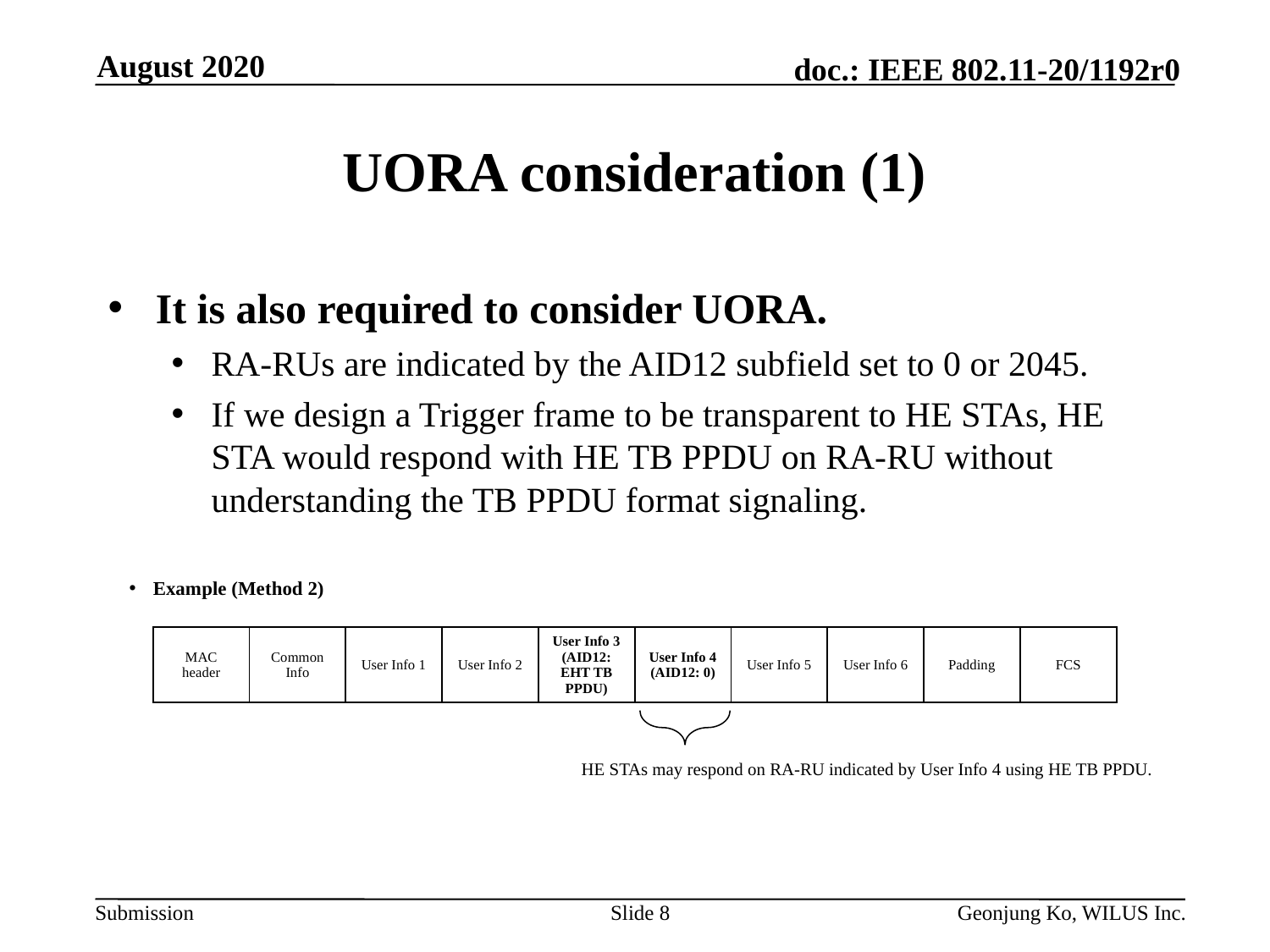

August 2020
# UORA consideration (1)
It is also required to consider UORA.
RA-RUs are indicated by the AID12 subfield set to 0 or 2045.
If we design a Trigger frame to be transparent to HE STAs, HE STA would respond with HE TB PPDU on RA-RU without understanding the TB PPDU format signaling.

Example (Method 2)
| MAC header | Common Info | User Info 1 | User Info 2 | User Info 3 (AID12: EHT TB PPDU) | User Info 4 (AID12: 0) | User Info 5 | User Info 6 | Padding | FCS |
| --- | --- | --- | --- | --- | --- | --- | --- | --- | --- |

HE STAs may respond on RA-RU indicated by User Info 4 using HE TB PPDU.
Slide 8
Geonjung Ko, WILUS Inc.